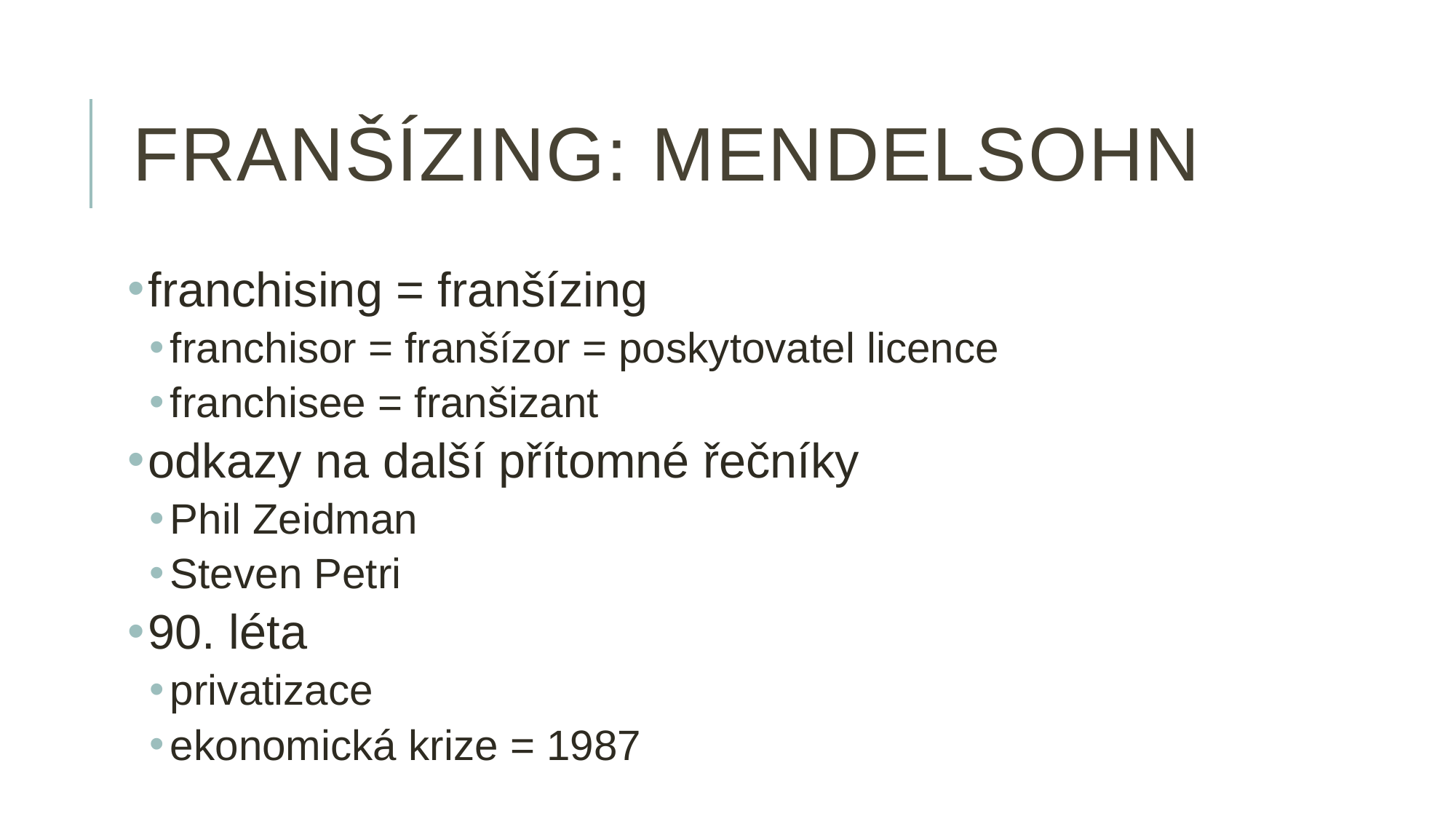

# Franšízing: mendelsohn
franchising = franšízing
franchisor = franšízor = poskytovatel licence
franchisee = franšizant
odkazy na další přítomné řečníky
Phil Zeidman
Steven Petri
90. léta
privatizace
ekonomická krize = 1987